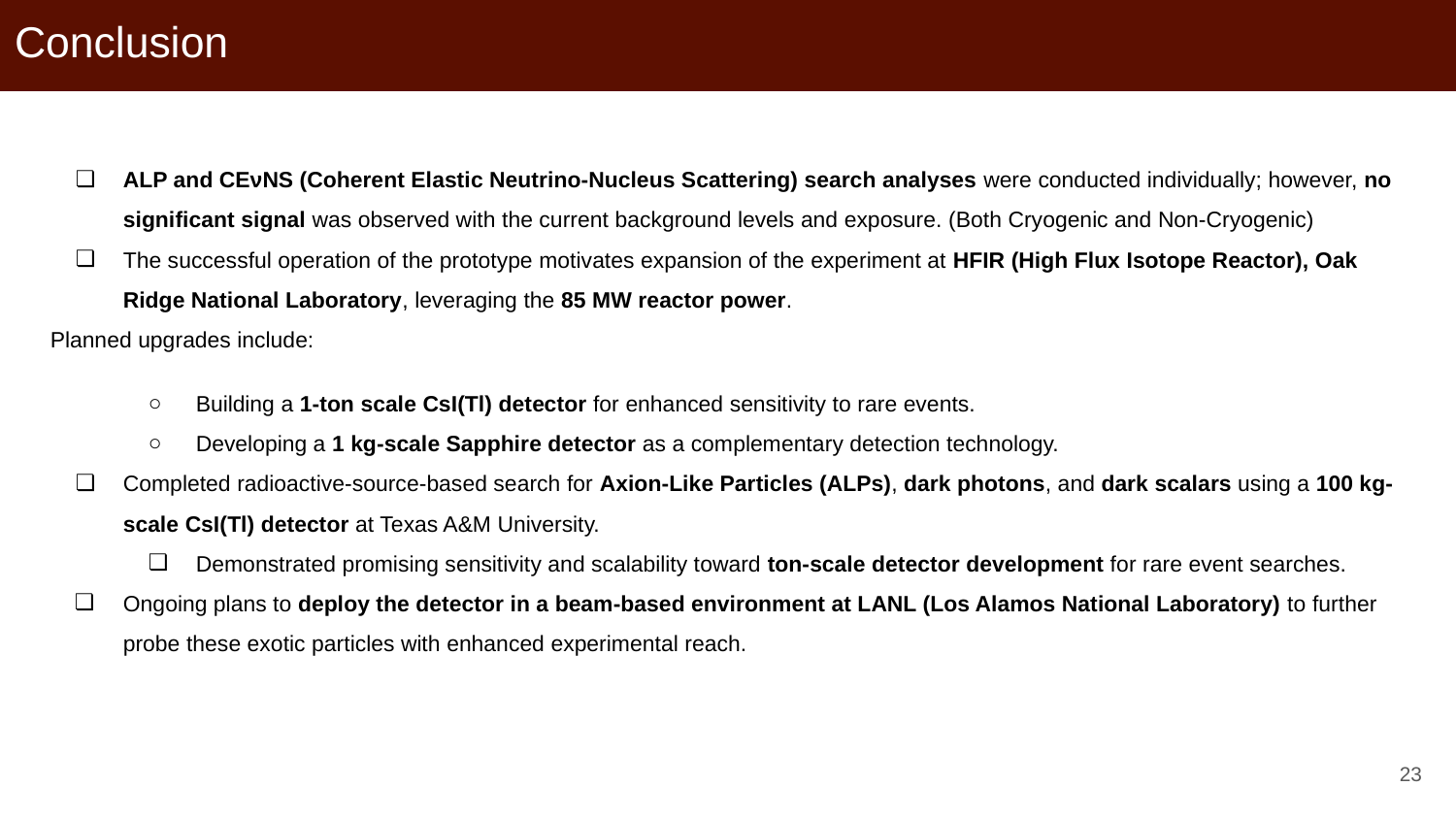

# Conclusion
ALP and CEνNS (Coherent Elastic Neutrino-Nucleus Scattering) search analyses were conducted individually; however, no significant signal was observed with the current background levels and exposure. (Both Cryogenic and Non-Cryogenic)
The successful operation of the prototype motivates expansion of the experiment at HFIR (High Flux Isotope Reactor), Oak Ridge National Laboratory, leveraging the 85 MW reactor power.
Planned upgrades include:
Building a 1-ton scale CsI(Tl) detector for enhanced sensitivity to rare events.
Developing a 1 kg-scale Sapphire detector as a complementary detection technology.
Completed radioactive-source-based search for Axion-Like Particles (ALPs), dark photons, and dark scalars using a 100 kg-scale CsI(Tl) detector at Texas A&M University.
Demonstrated promising sensitivity and scalability toward ton-scale detector development for rare event searches.
Ongoing plans to deploy the detector in a beam-based environment at LANL (Los Alamos National Laboratory) to further probe these exotic particles with enhanced experimental reach.

23